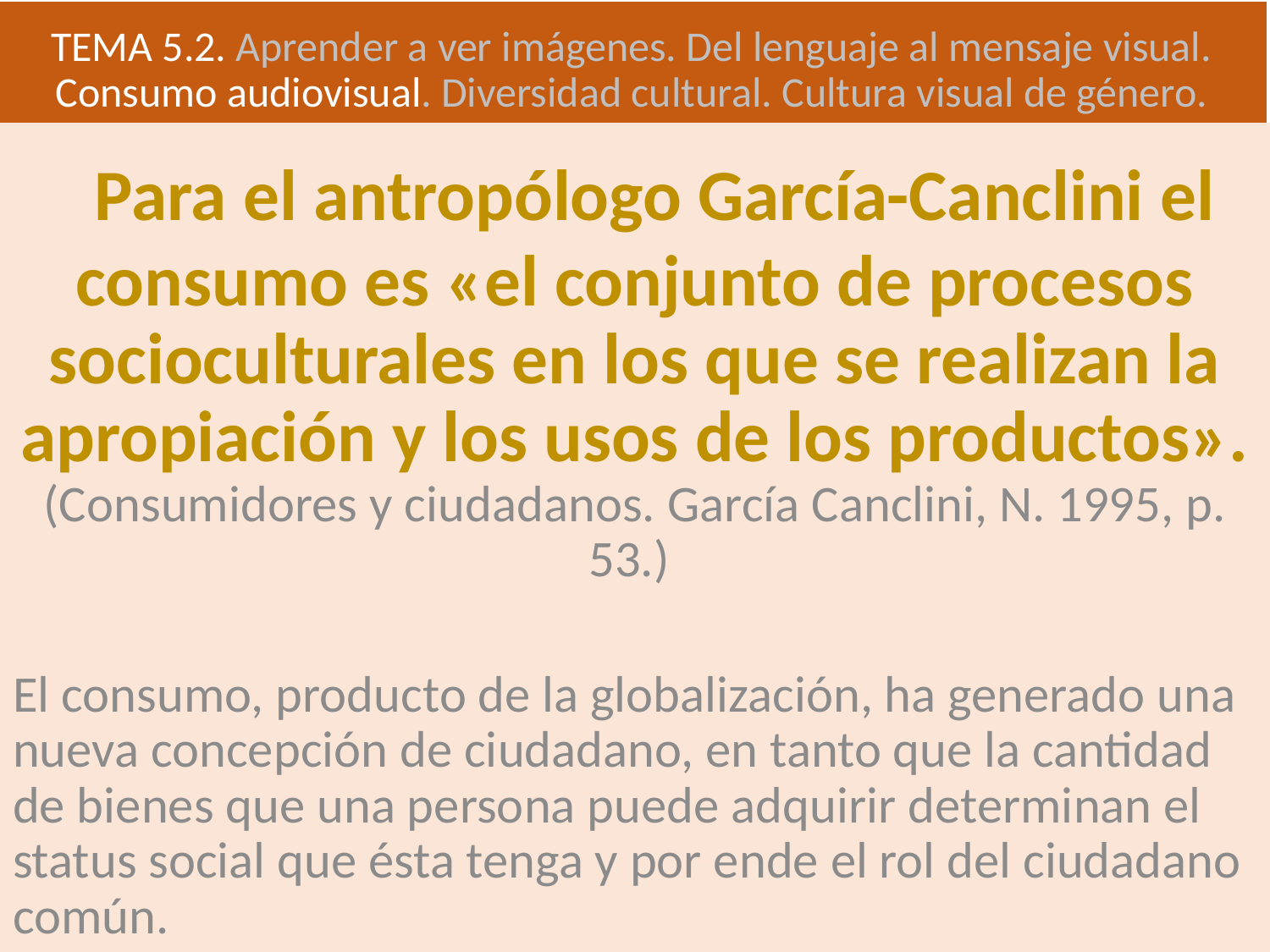

# TEMA 5.2. Aprender a ver imágenes. Del lenguaje al mensaje visual. Consumo audiovisual. Diversidad cultural. Cultura visual de género.
  Para el antropólogo García-Canclini el consumo es «el conjunto de procesos socioculturales en los que se realizan la apropiación y los usos de los productos». (Consumidores y ciudadanos. García Canclini, N. 1995, p. 53.)

El consumo, producto de la globalización, ha generado una nueva concepción de ciudadano, en tanto que la cantidad de bienes que una persona puede adquirir determinan el status social que ésta tenga y por ende el rol del ciudadano común.